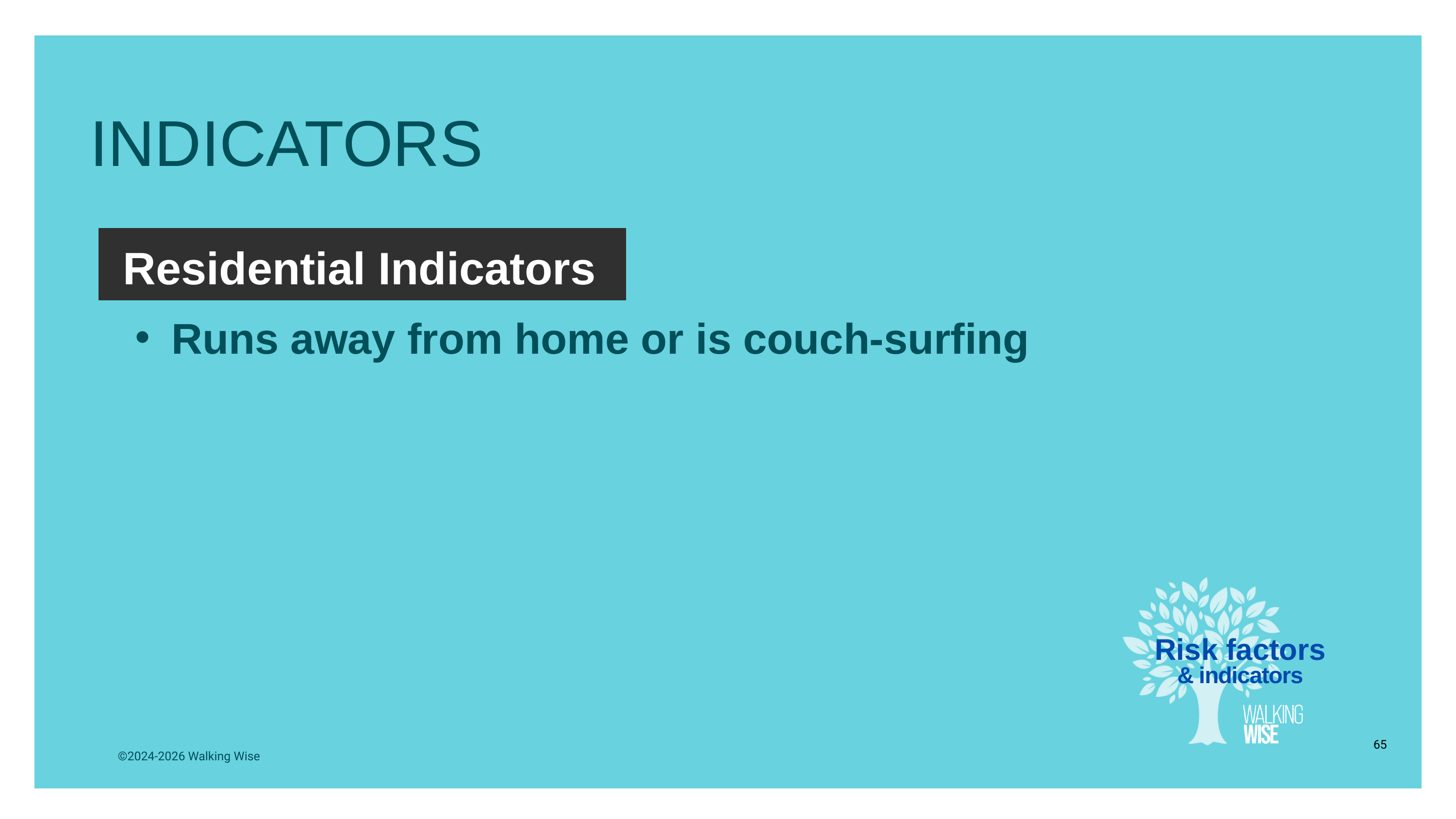

INDICATORS

Residential Indicators
Runs away from home or is couch-surfing

Risk factors
& indicators

65
©2024-2026 Walking Wise